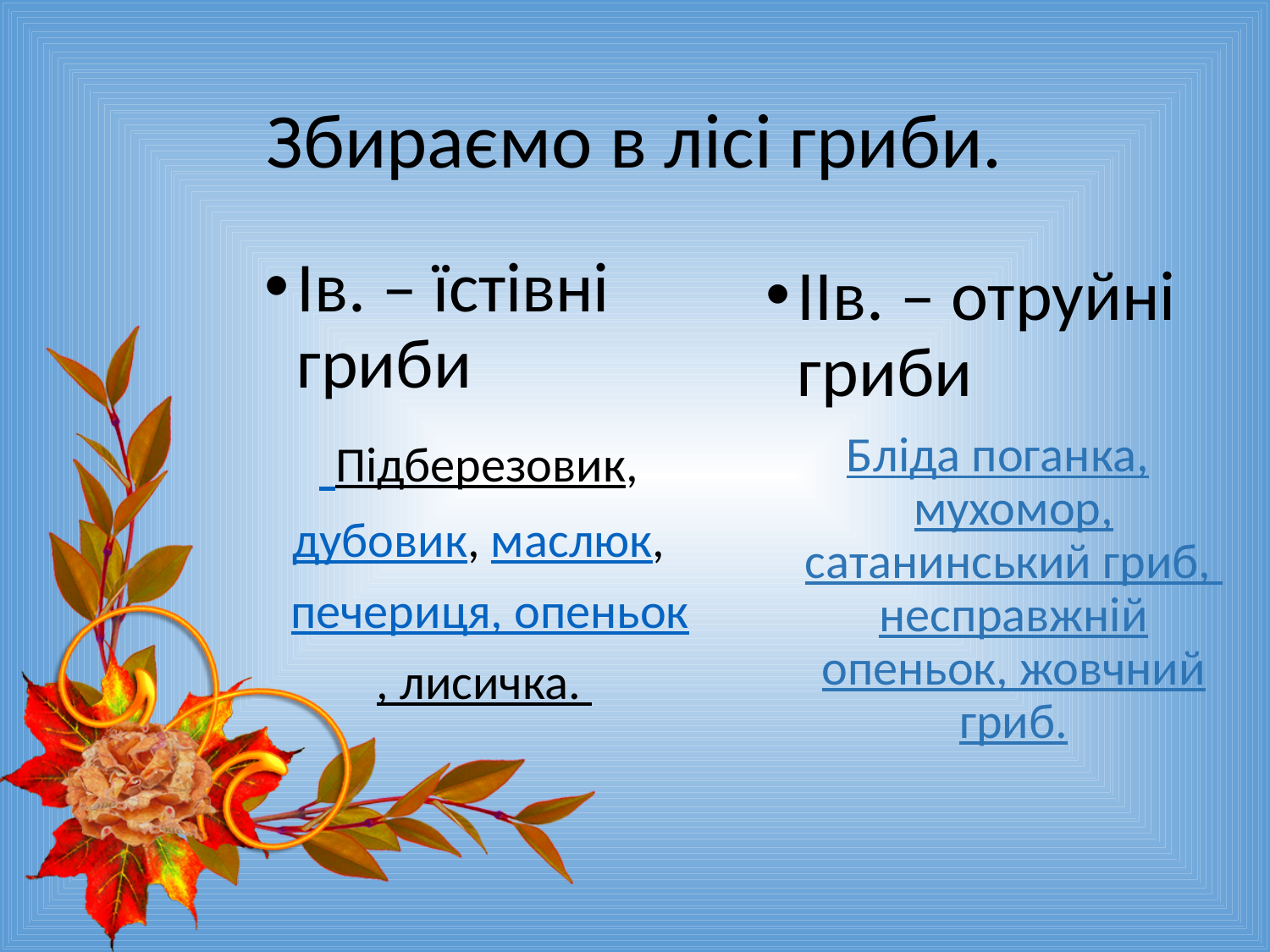

# Збираємо в лісі гриби.
Iв. – їстівні гриби
 Підберезовик,
дубовик, маслюк,
 печериця, опеньок, лисичка.
ІIв. – отруйні гриби
Бліда поганка, мухомор, сатанинський гриб,  несправжній опеньок, жовчний гриб.